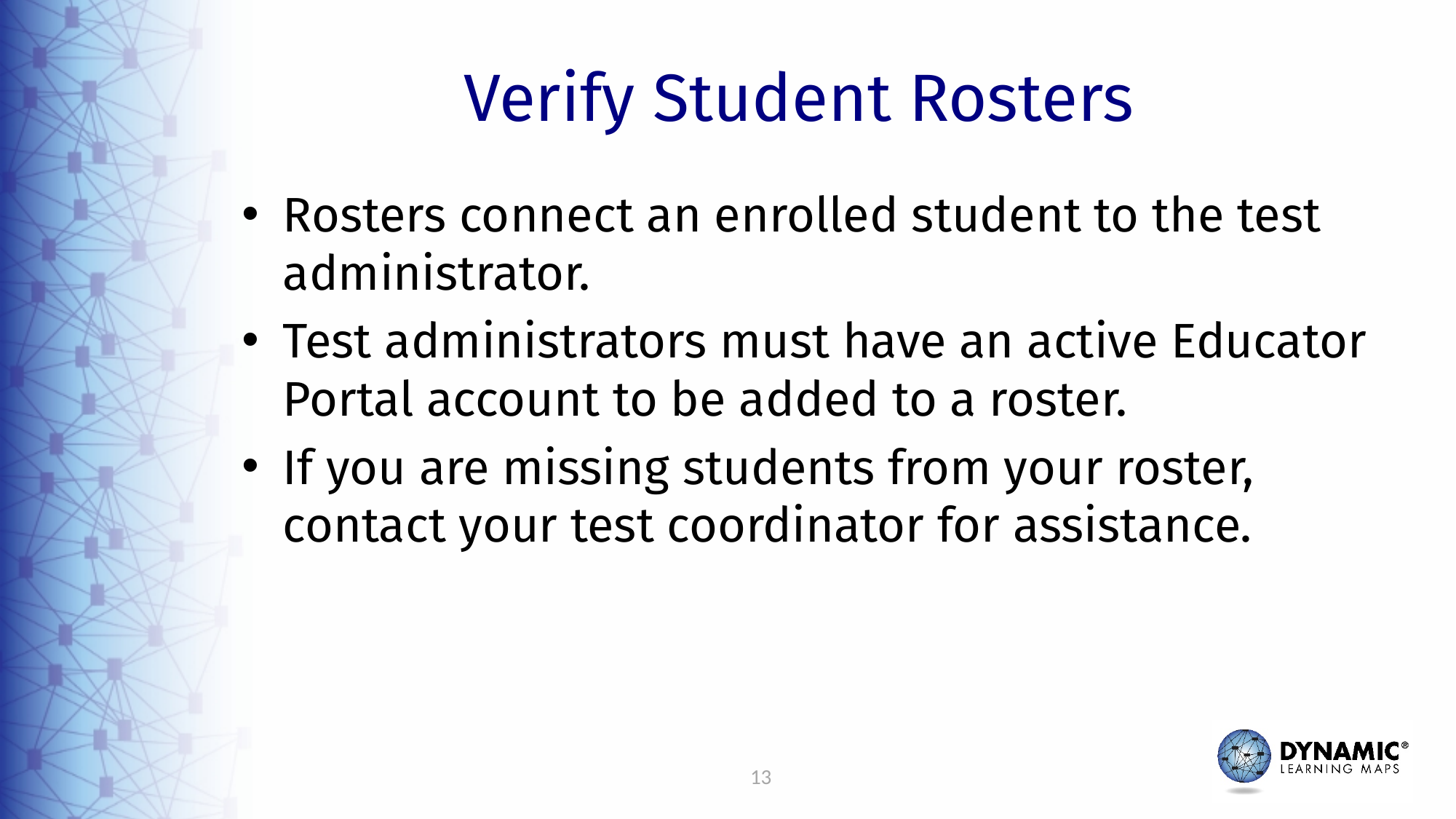

# Verify Student Rosters
Rosters connect an enrolled student to the test administrator.
Test administrators must have an active Educator Portal account to be added to a roster.
If you are missing students from your roster, contact your test coordinator for assistance.